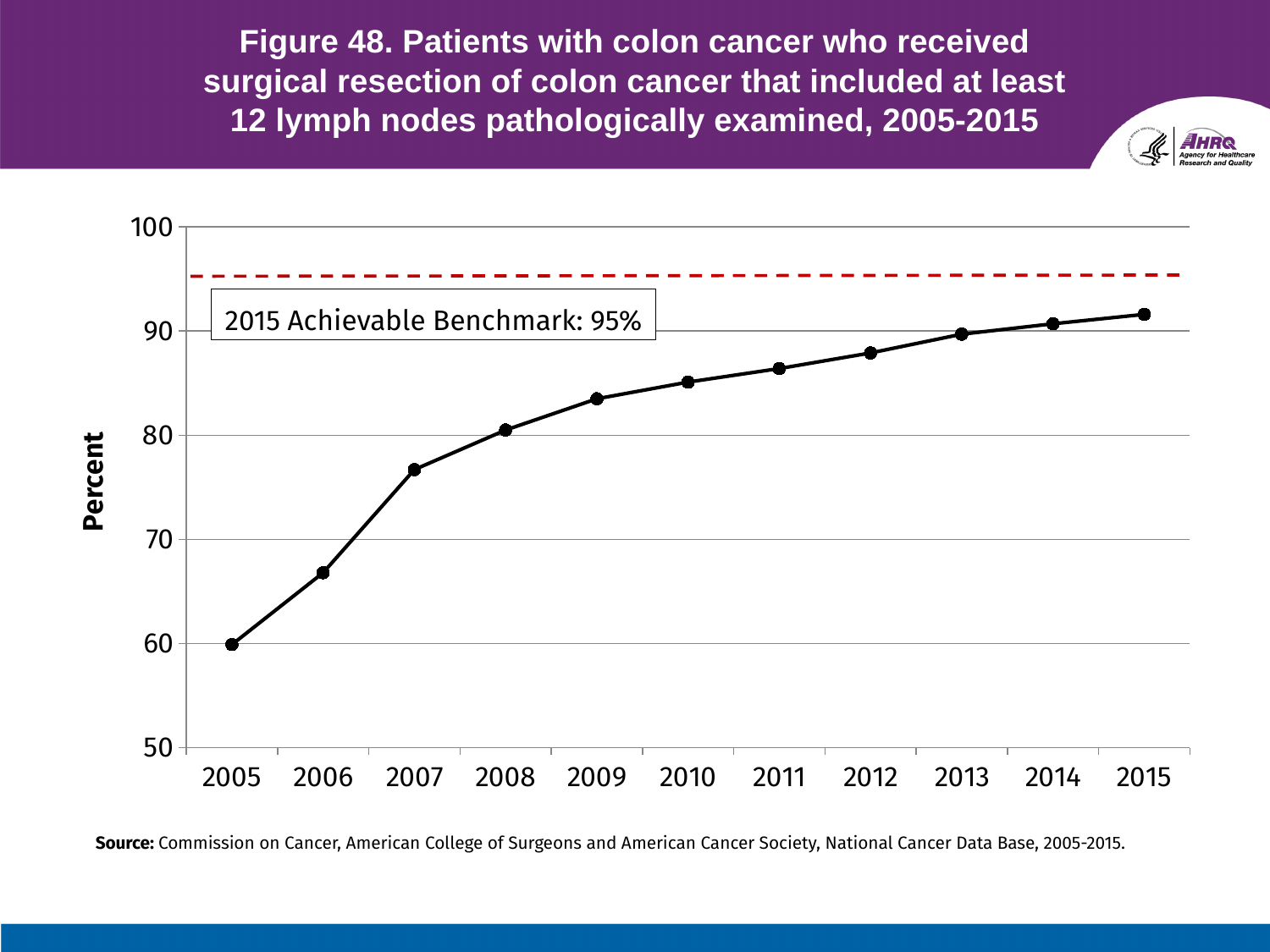

# Figure 48. Patients with colon cancer who received surgical resection of colon cancer that included at least 12 lymph nodes pathologically examined, 2005-2015

### Chart

| Category | Total |
|---|---|
| 2005 | 59.9 |
| 2006 | 66.8 |
| 2007 | 76.7 |
| 2008 | 80.5 |
| 2009 | 83.5 |
| 2010 | 85.1 |
| 2011 | 86.4 |
| 2012 | 87.9 |
| 2013 | 89.7 |
| 2014 | 90.7 |
| 2015 | 91.6 |
2015 Achievable Benchmark: 95%
Source: Commission on Cancer, American College of Surgeons and American Cancer Society, National Cancer Data Base, 2005-2015.